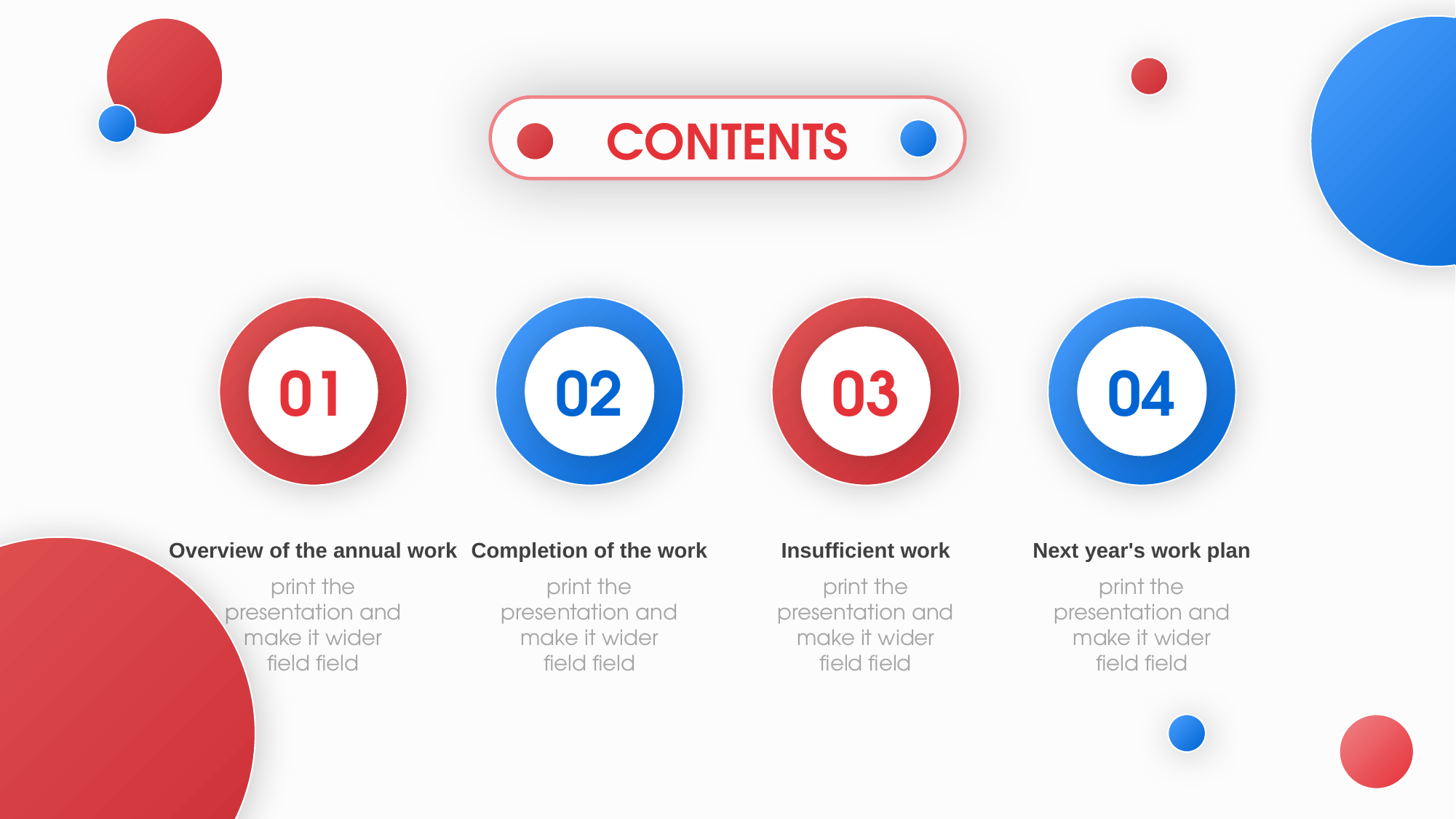

CONTENTS

01
02
03
04
Overview of the annual work
print the presentation and make it wider field field
Completion of the work
print the presentation and make it wider field field
Insufficient work
print the presentation and make it wider field field
Next year's work plan
print the presentation and make it wider field field